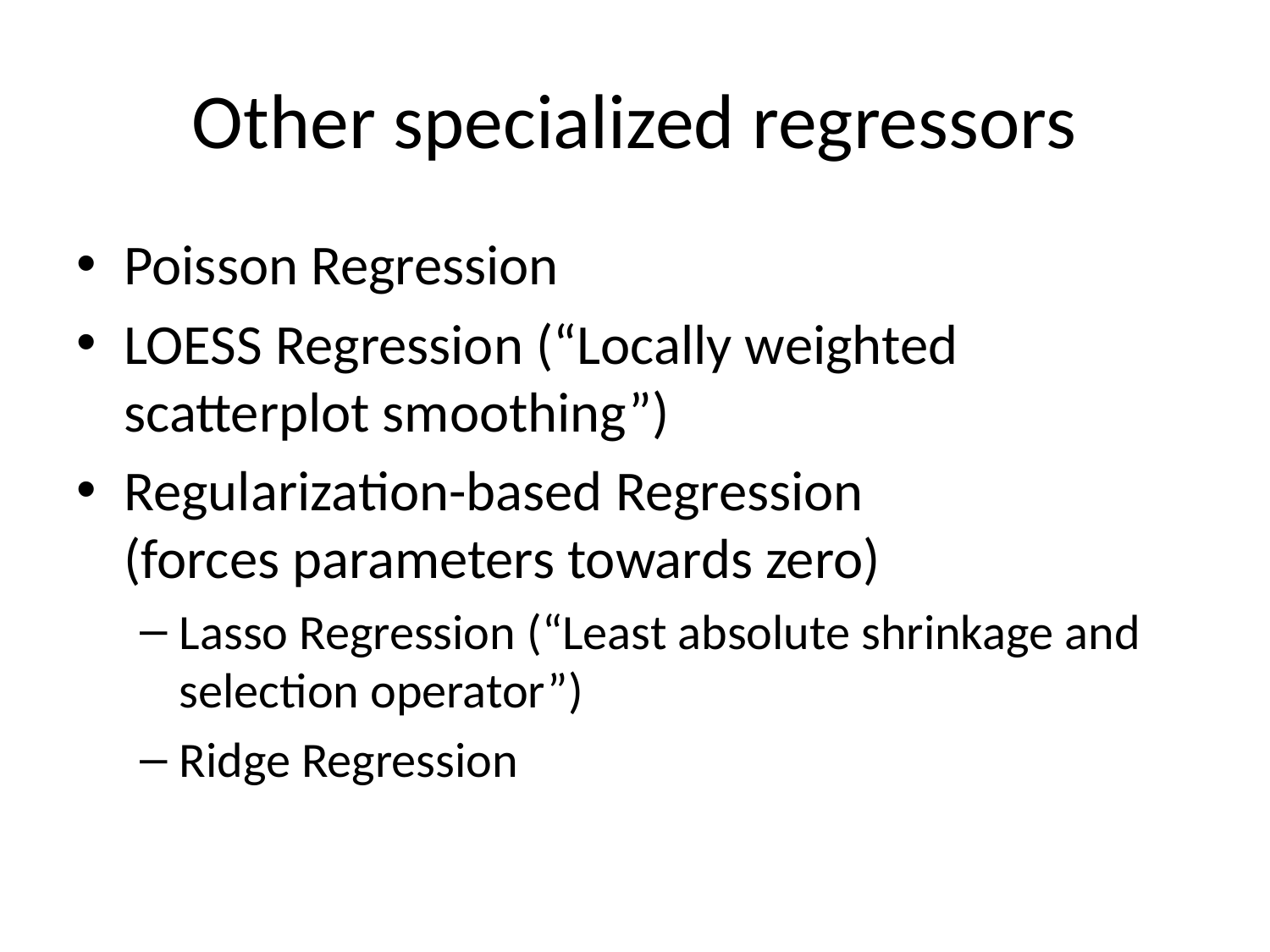

# Other specialized regressors
Poisson Regression
LOESS Regression (“Locally weighted scatterplot smoothing”)
Regularization-based Regression
(forces parameters towards zero)
Lasso Regression (“Least absolute shrinkage and selection operator”)
Ridge Regression